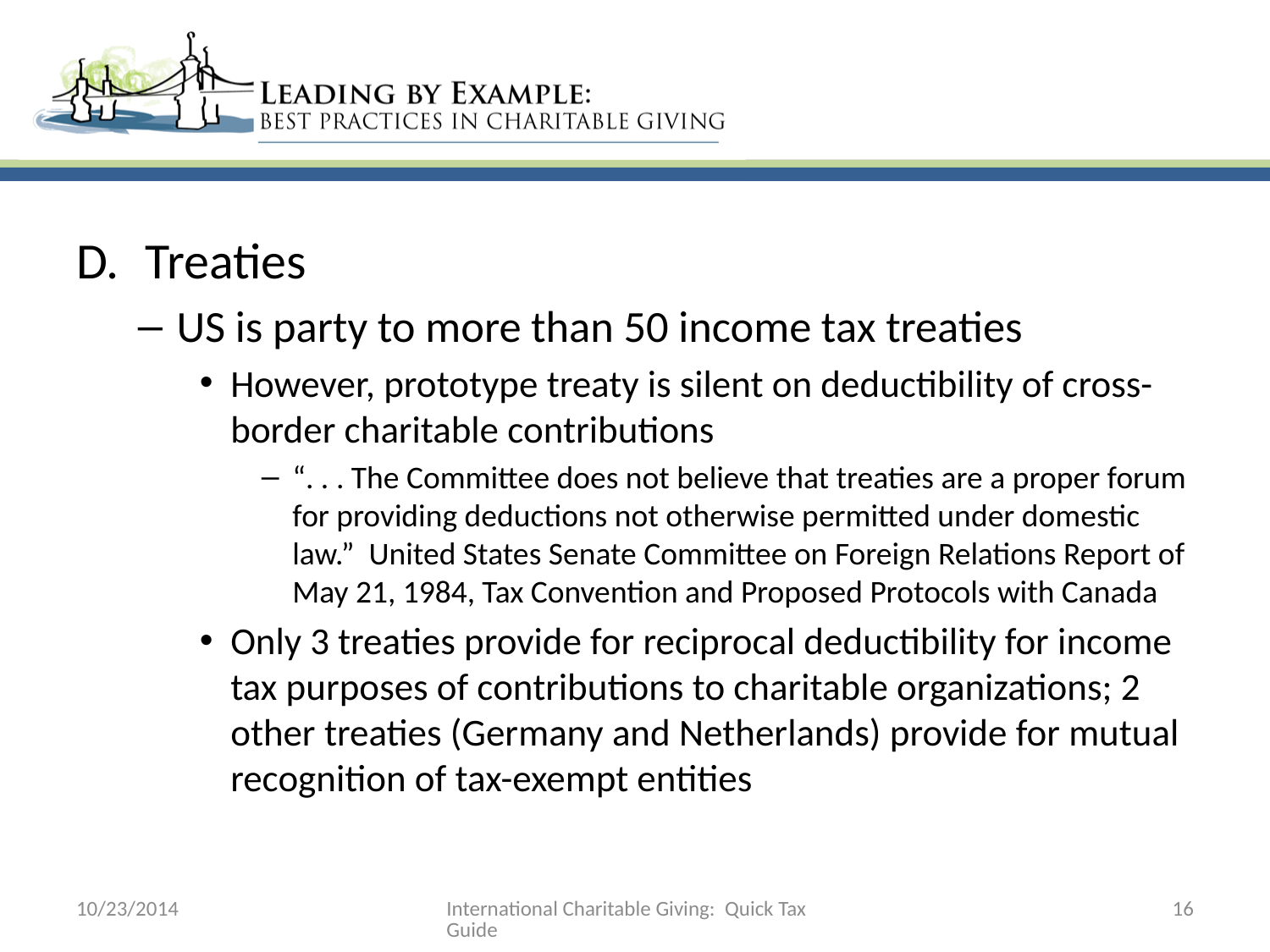

Treaties
US is party to more than 50 income tax treaties
However, prototype treaty is silent on deductibility of cross-border charitable contributions
“. . . The Committee does not believe that treaties are a proper forum for providing deductions not otherwise permitted under domestic law.”  United States Senate Committee on Foreign Relations Report of May 21, 1984, Tax Convention and Proposed Protocols with Canada
Only 3 treaties provide for reciprocal deductibility for income tax purposes of contributions to charitable organizations; 2 other treaties (Germany and Netherlands) provide for mutual recognition of tax-exempt entities

10/23/2014
International Charitable Giving:  Quick Tax Guide
16